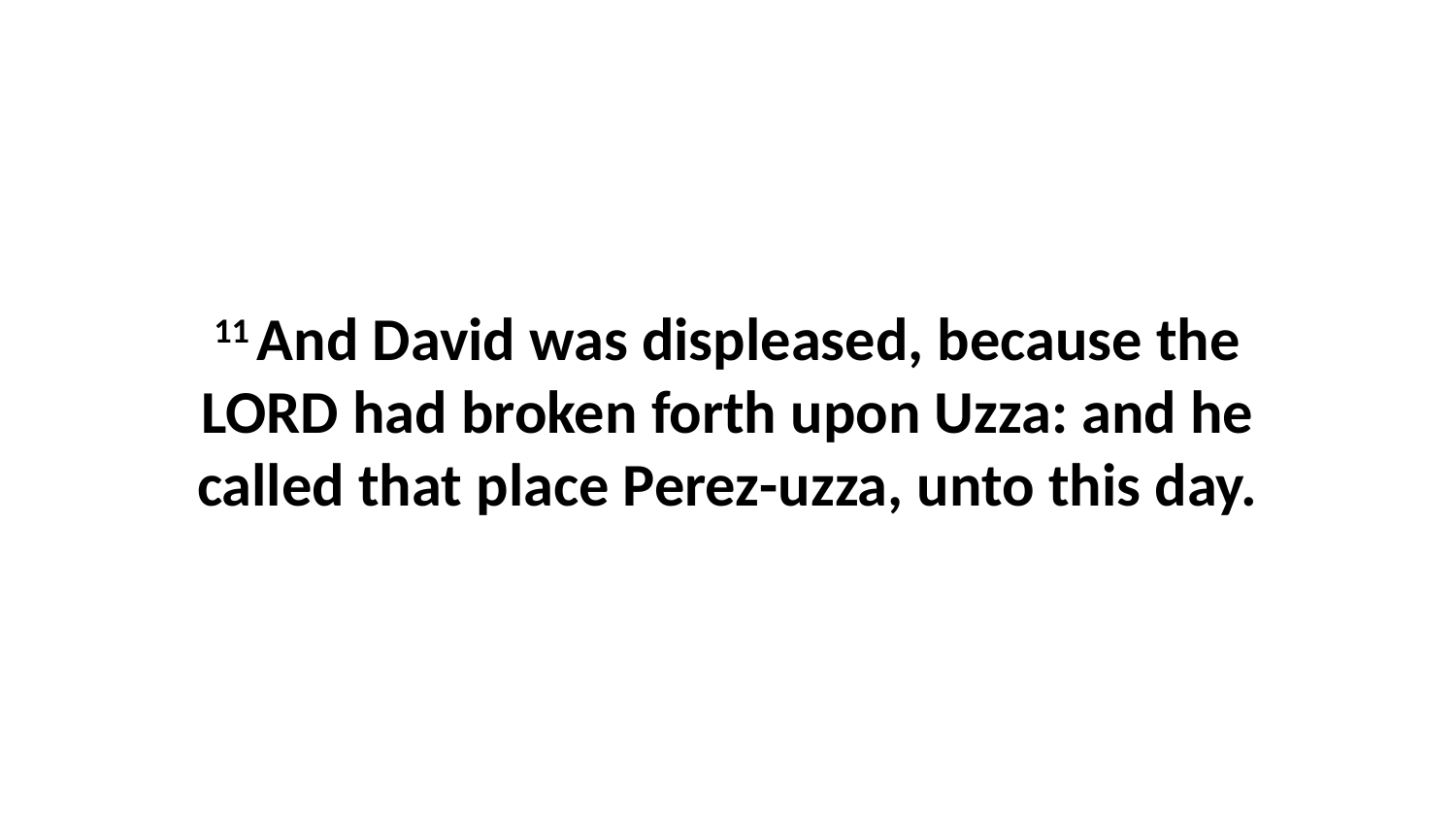

11 And David was displeased, because the LORD had broken forth upon Uzza: and he called that place Perez-uzza, unto this day.